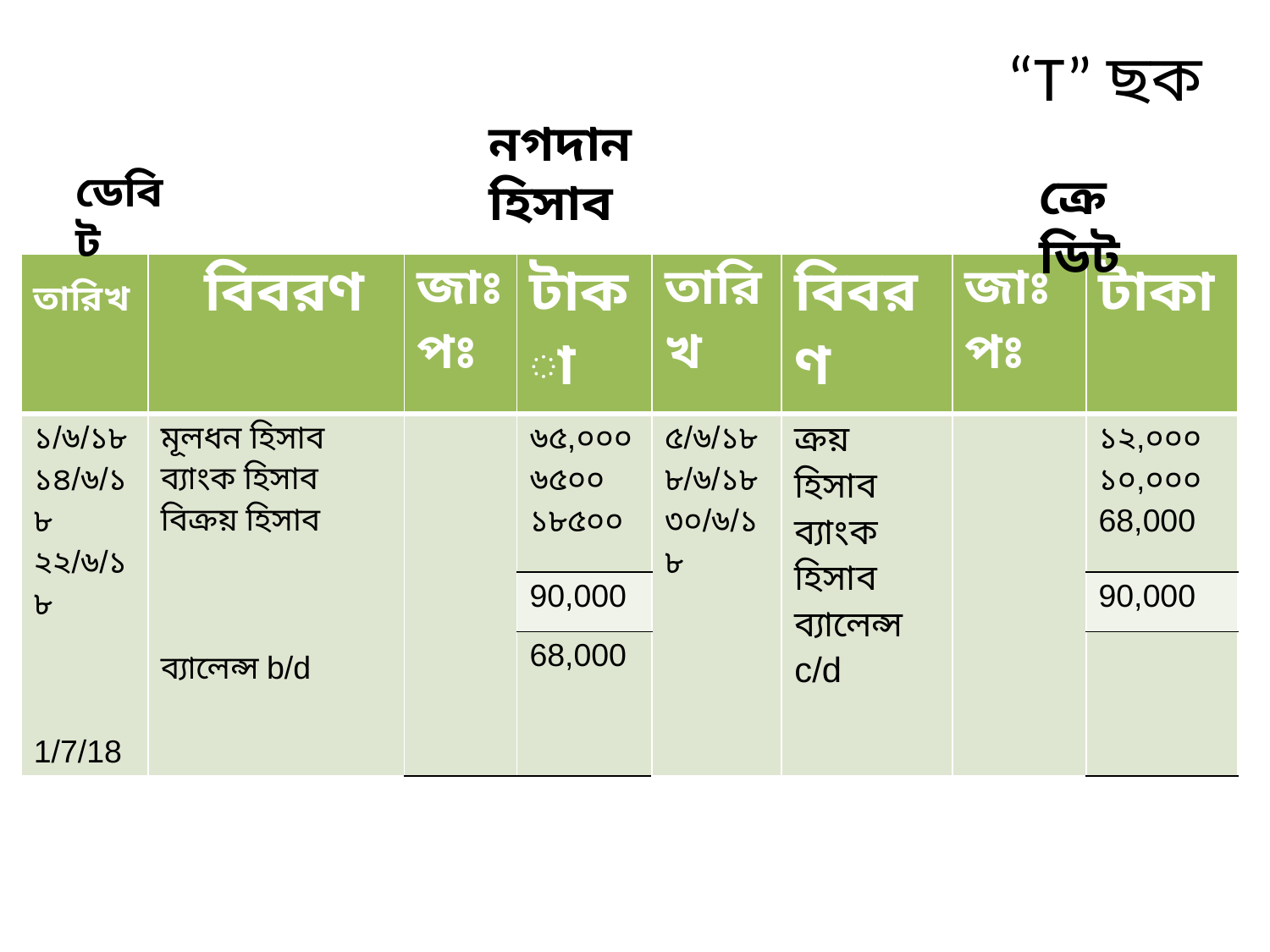

“T” ছক
নগদান  হিসাব
ডেবিট
ক্রেডিট
| তারিখ | বিবরণ | জাঃপঃ | টাকা | তারিখ | বিবরণ | জাঃপঃ | টাকা |
| --- | --- | --- | --- | --- | --- | --- | --- |
| ১/৬/১৮ ১৪/৬/১৮ ২২/৬/১৮ 1/7/18 | মূলধন হিসাব ব্যাংক হিসাব বিক্রয় হিসাব ব্যালেন্স b/d |  | ৬৫,০০০ ৬৫০০ ১৮৫০০ | ৫/৬/১৮ ৮/৬/১৮ ৩০/৬/১৮ | ক্রয় হিসাব ব্যাংক হিসাব ব্যালেন্স c/d |  | ১২,০০০ ১০,০০০ 68,000 |
|  |  |  | 90,000 |  |  |  | 90,000 |
|  |  |  | 68,000 |  |  |  |  |